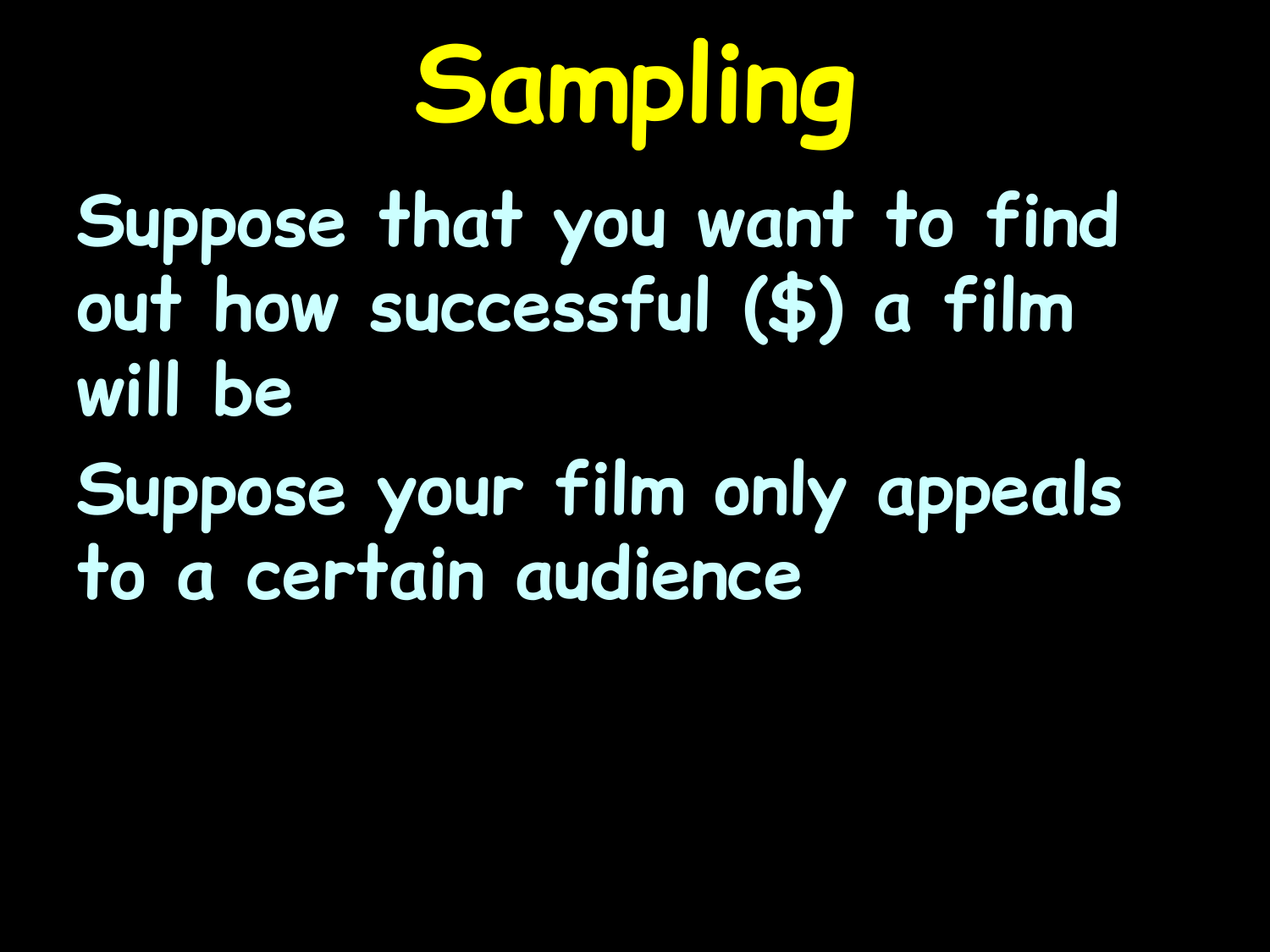

# Sampling
Suppose that you want to find out how successful ($) a film will be
Suppose your film only appeals to a certain audience